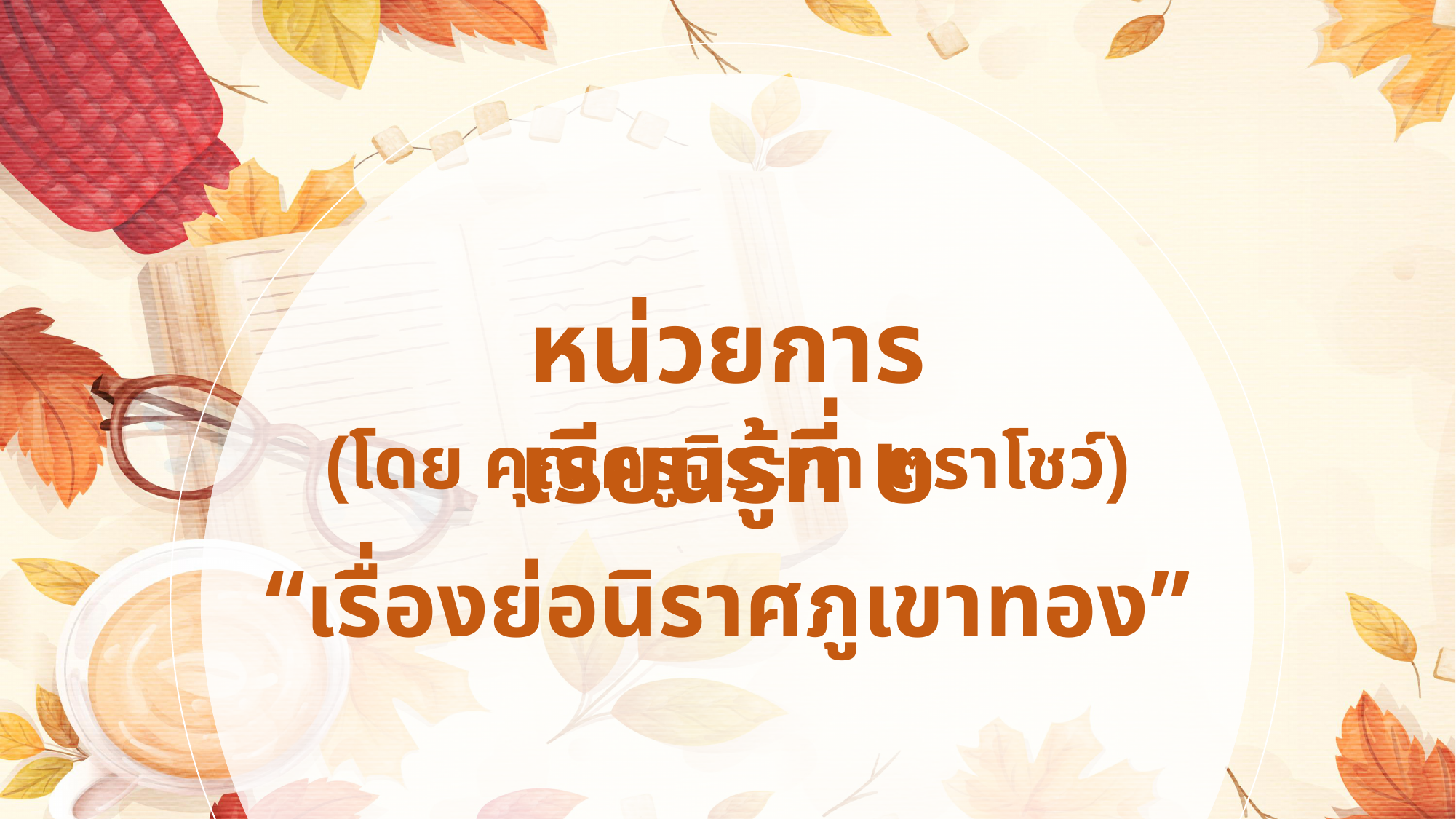

หน่วยการเรียนรู้ที่ ๒
“เรื่องย่อนิราศภูเขาทอง”
(โดย คุณครูจิระภา ตราโชว์)